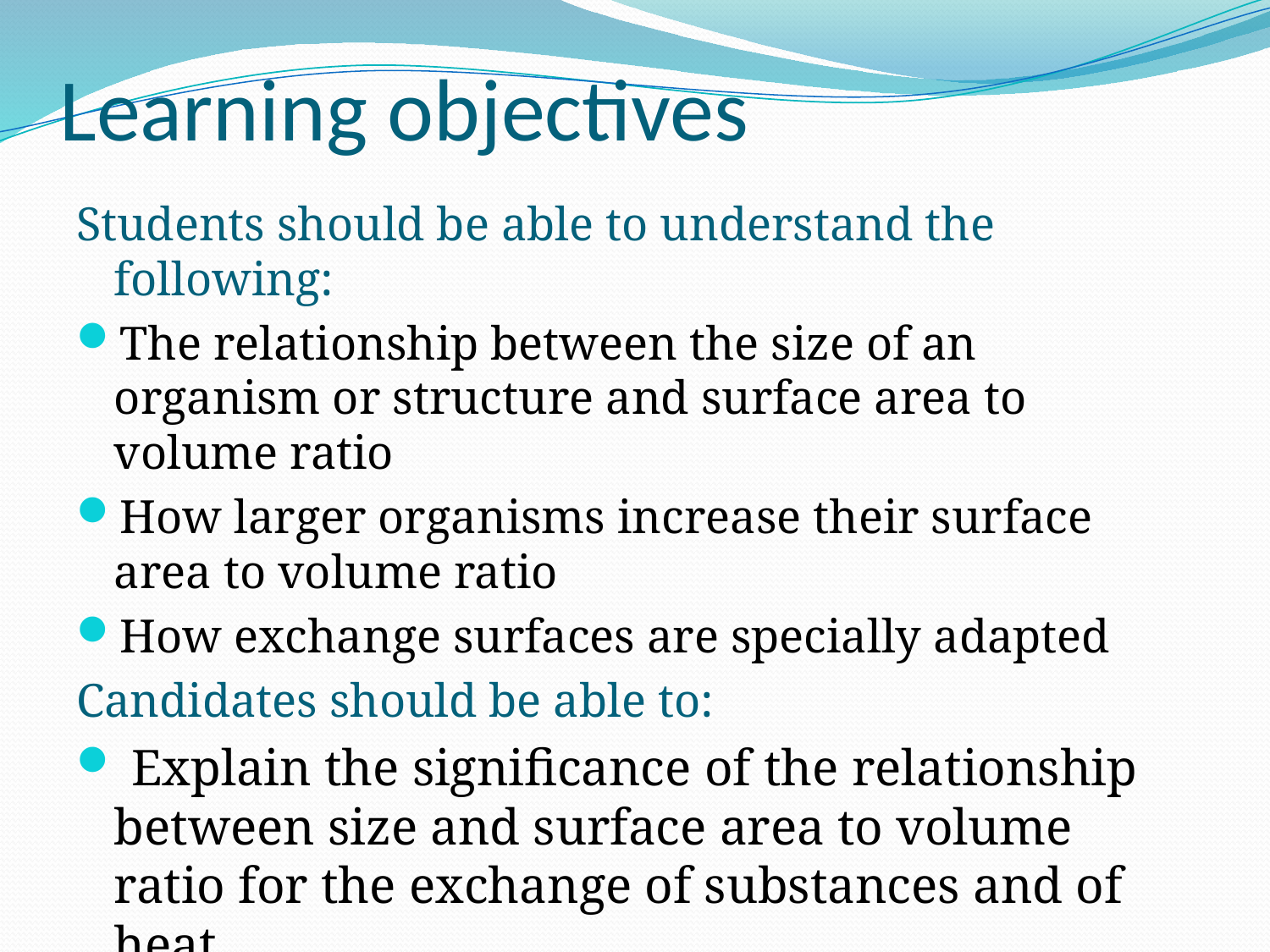

# Learning objectives
Students should be able to understand the following:
The relationship between the size of an organism or structure and surface area to volume ratio
How larger organisms increase their surface area to volume ratio
How exchange surfaces are specially adapted
Candidates should be able to:
 Explain the significance of the relationship between size and surface area to volume ratio for the exchange of substances and of heat